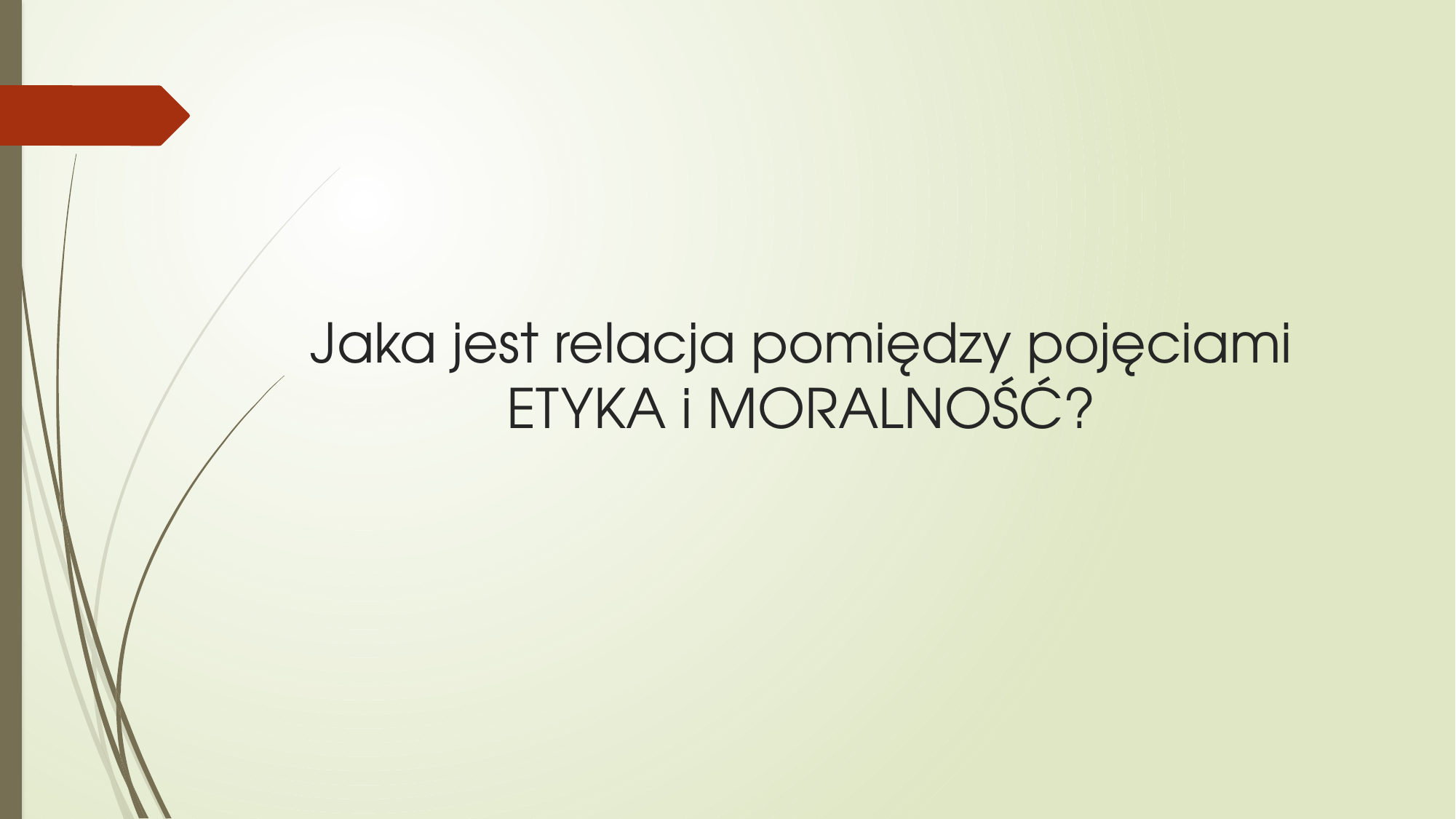

# Jaka jest relacja pomiędzy pojęciami ETYKA i MORALNOŚĆ?